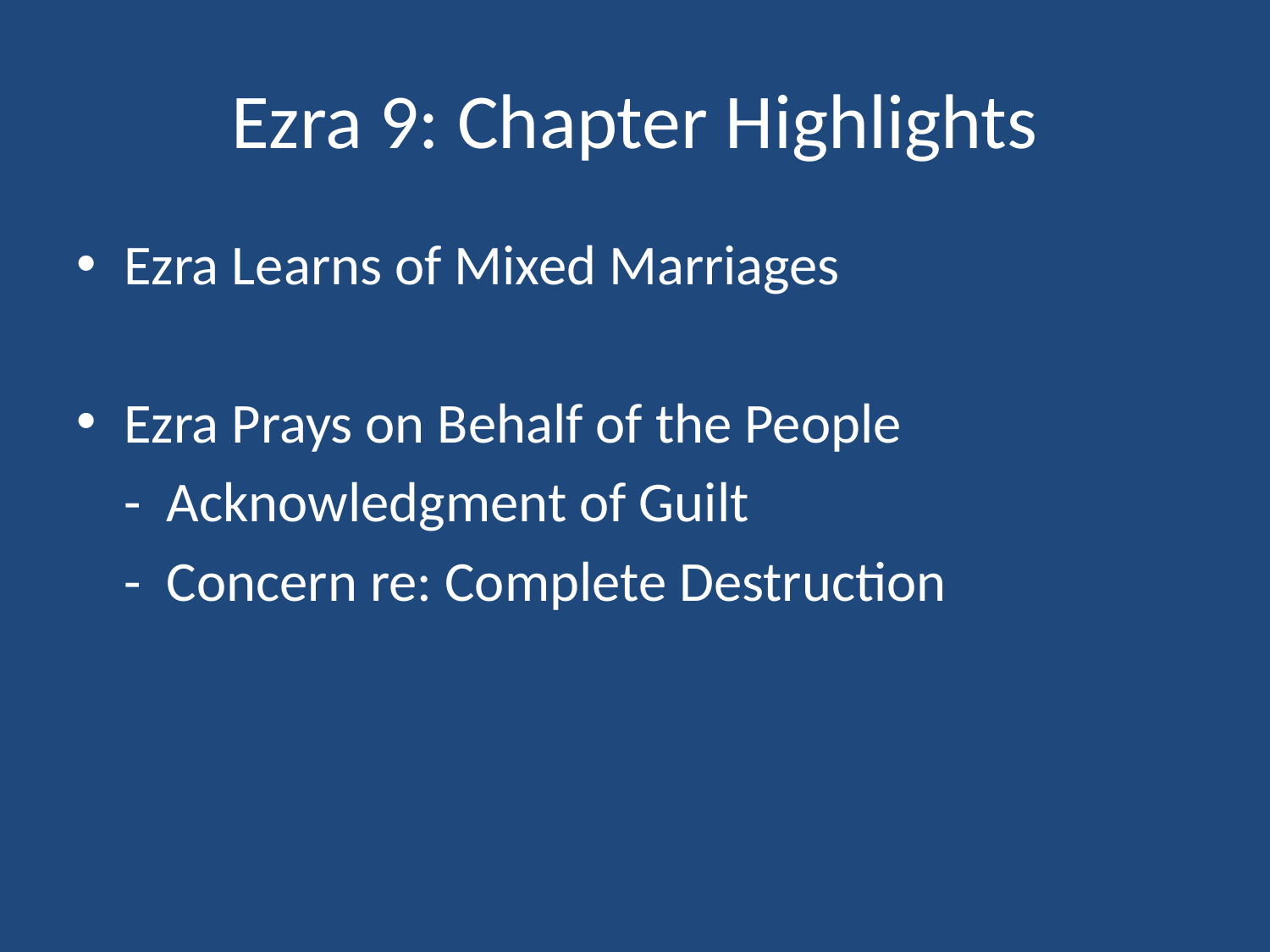

# Ezra 9: Chapter Highlights
Ezra Learns of Mixed Marriages

Ezra Prays on Behalf of the People
	-  Acknowledgment of Guilt
	-  Concern re: Complete Destruction